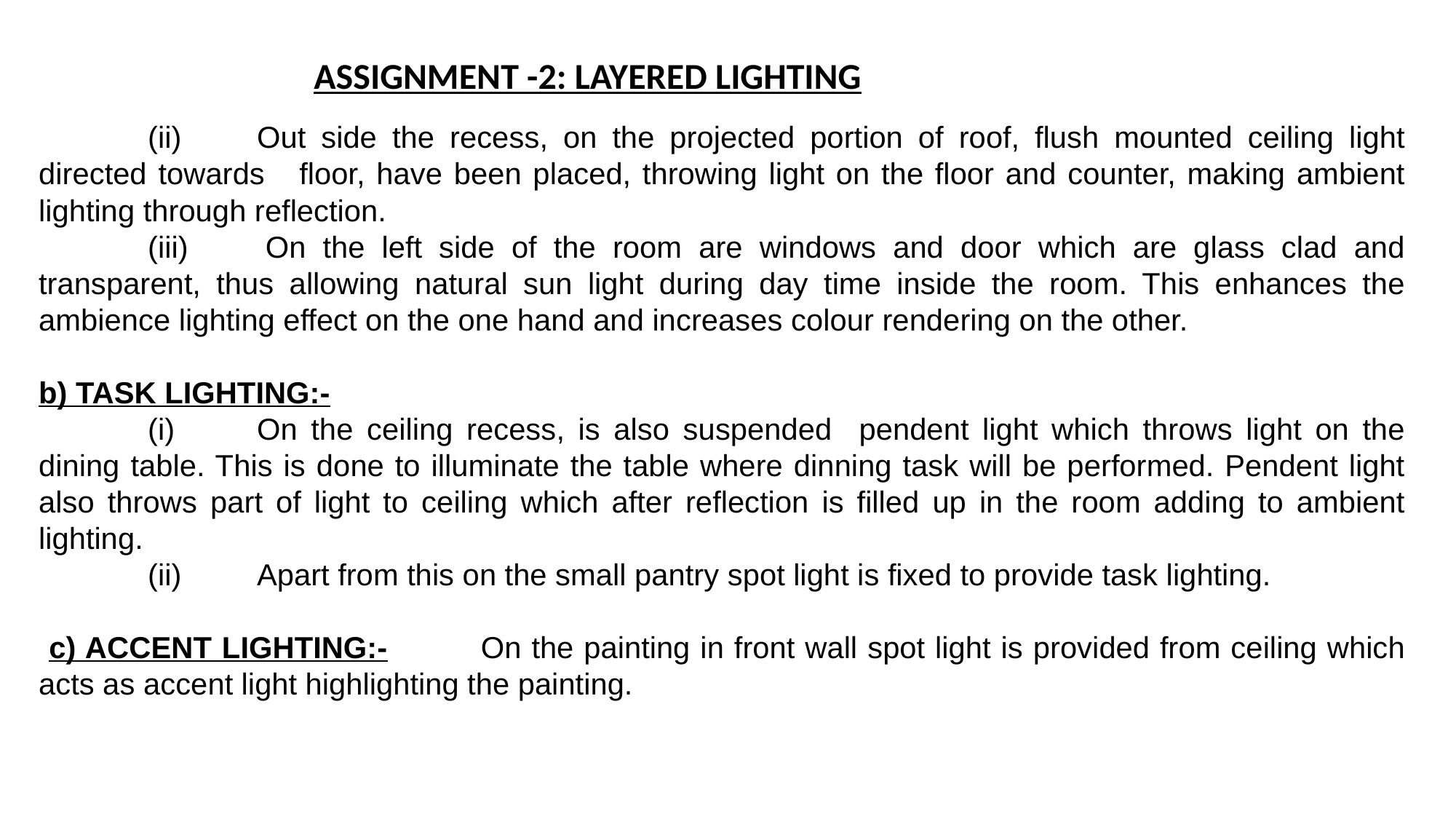

ASSIGNMENT -2: LAYERED LIGHTING
	(ii)	Out side the recess, on the projected portion of roof, flush mounted ceiling light directed towards   floor, have been placed, throwing light on the floor and counter, making ambient lighting through reflection.
	(iii) 	On the left side of the room are windows and door which are glass clad and transparent, thus allowing natural sun light during day time inside the room. This enhances the ambience lighting effect on the one hand and increases colour rendering on the other.

b) TASK LIGHTING:-
	(i)	On the ceiling recess, is also suspended  pendent light which throws light on the dining table. This is done to illuminate the table where dinning task will be performed. Pendent light also throws part of light to ceiling which after reflection is filled up in the room adding to ambient lighting.
	(ii)	Apart from this on the small pantry spot light is fixed to provide task lighting.

 c) ACCENT LIGHTING:-	On the painting in front wall spot light is provided from ceiling which acts as accent light highlighting the painting.